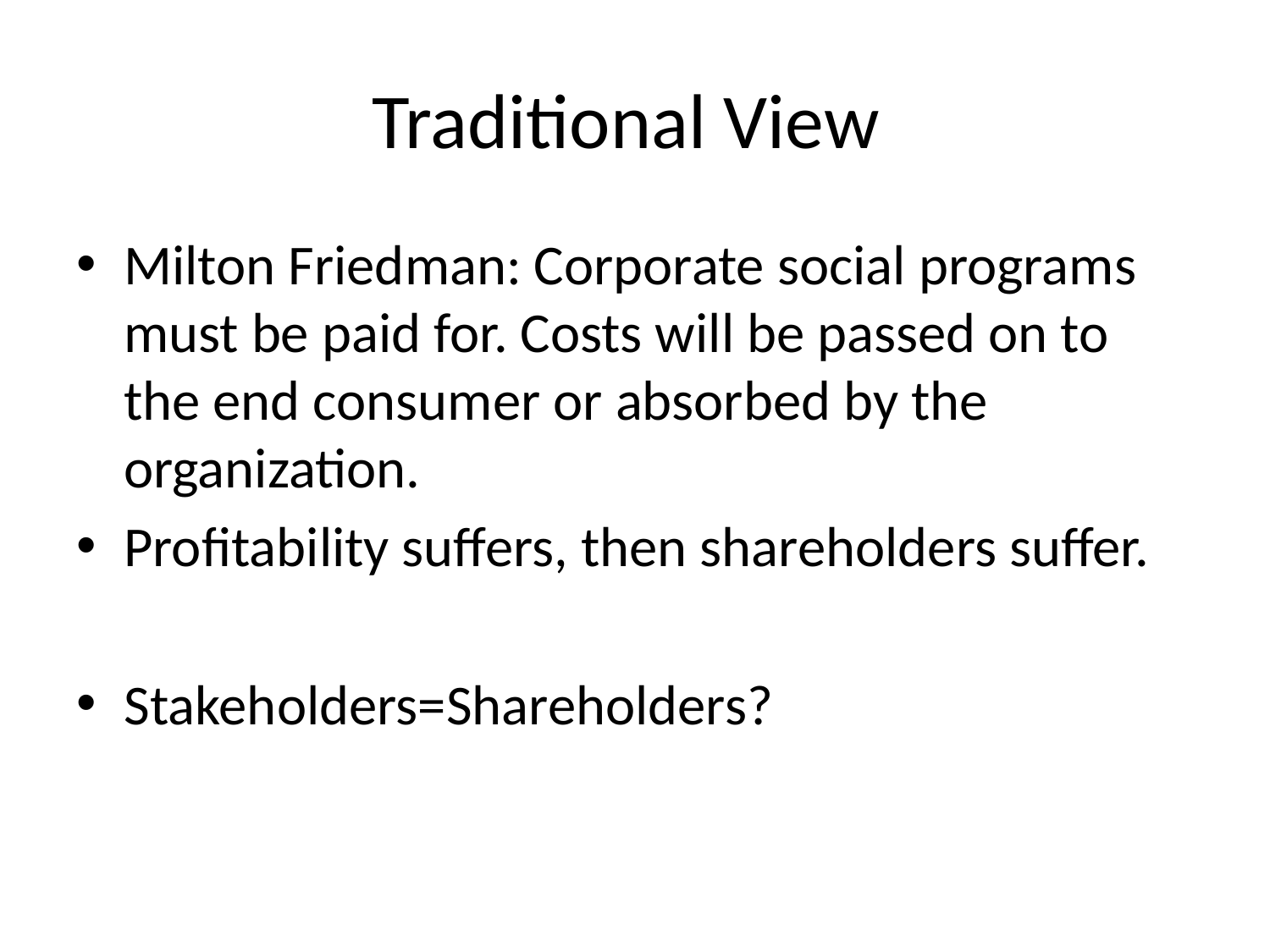

# Traditional View
Milton Friedman: Corporate social programs must be paid for. Costs will be passed on to the end consumer or absorbed by the organization.
Profitability suffers, then shareholders suffer.

Stakeholders=Shareholders?